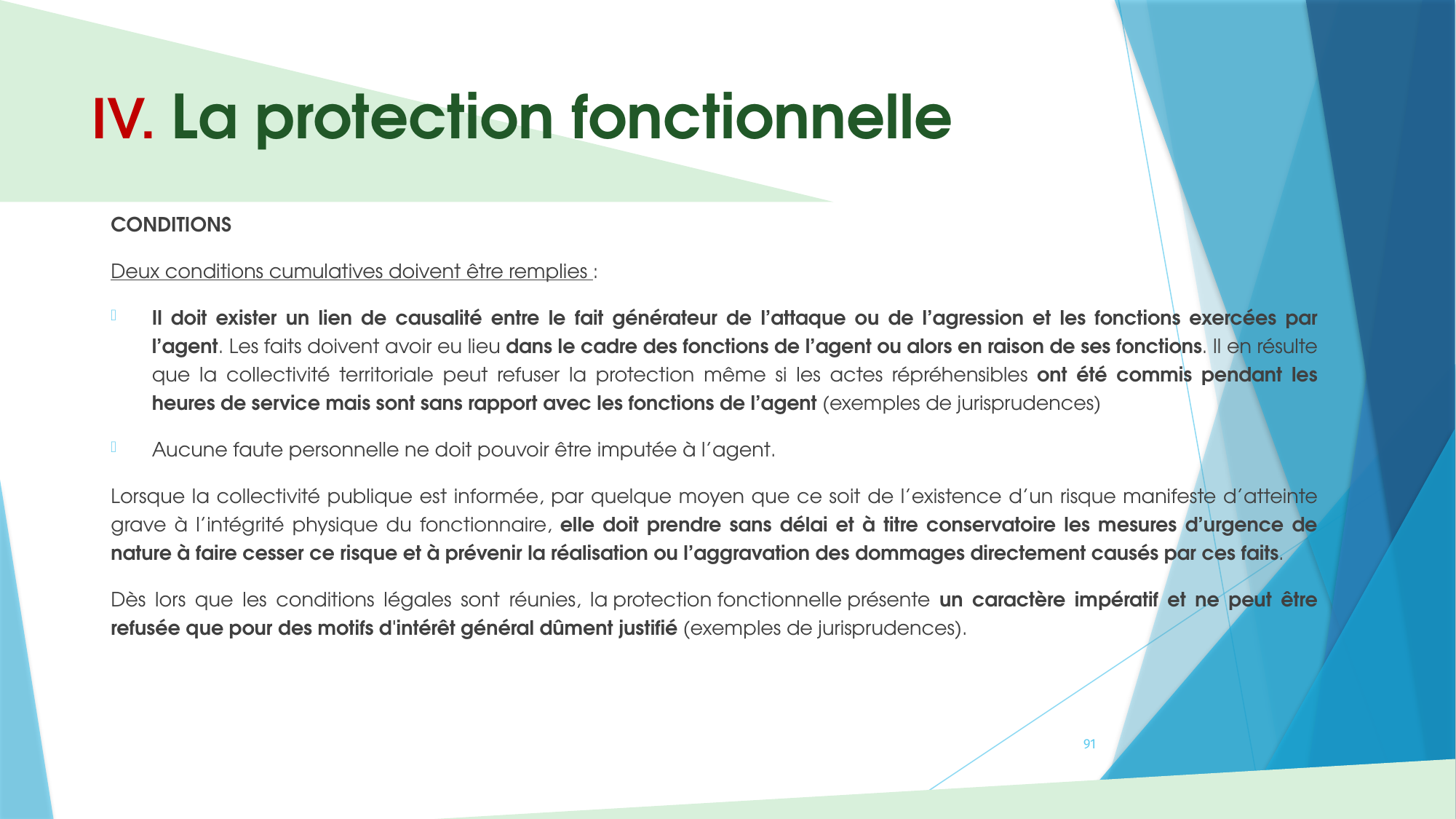

# IV. La protection fonctionnelle
CONDITIONS
Deux conditions cumulatives doivent être remplies :
Il doit exister un lien de causalité entre le fait générateur de l’attaque ou de l’agression et les fonctions exercées par l’agent. Les faits doivent avoir eu lieu dans le cadre des fonctions de l’agent ou alors en raison de ses fonctions. Il en résulte que la collectivité territoriale peut refuser la protection même si les actes répréhensibles ont été commis pendant les heures de service mais sont sans rapport avec les fonctions de l’agent (exemples de jurisprudences)
Aucune faute personnelle ne doit pouvoir être imputée à l’agent.
Lorsque la collectivité publique est informée, par quelque moyen que ce soit de l’existence d’un risque manifeste d’atteinte grave à l’intégrité physique du fonctionnaire, elle doit prendre sans délai et à titre conservatoire les mesures d’urgence de nature à faire cesser ce risque et à prévenir la réalisation ou l’aggravation des dommages directement causés par ces faits.
Dès lors que les conditions légales sont réunies, la protection fonctionnelle présente un caractère impératif et ne peut être refusée que pour des motifs d'intérêt général dûment justifié (exemples de jurisprudences).

91